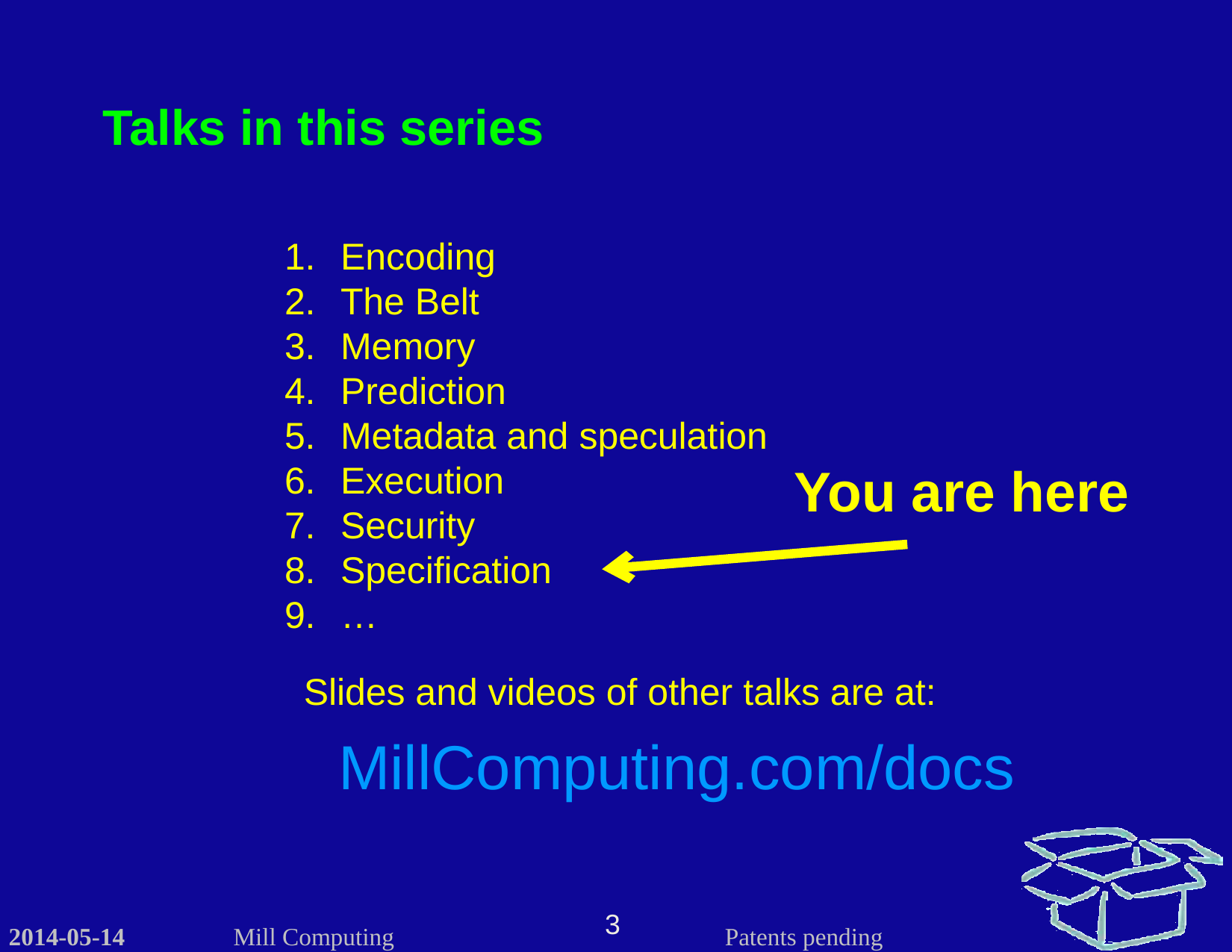

Talks in this series
Encoding
The Belt
Memory
Prediction
Metadata and speculation
Execution
Security
Specification
…
You are here
Slides and videos of other talks are at:
MillComputing.com/docs